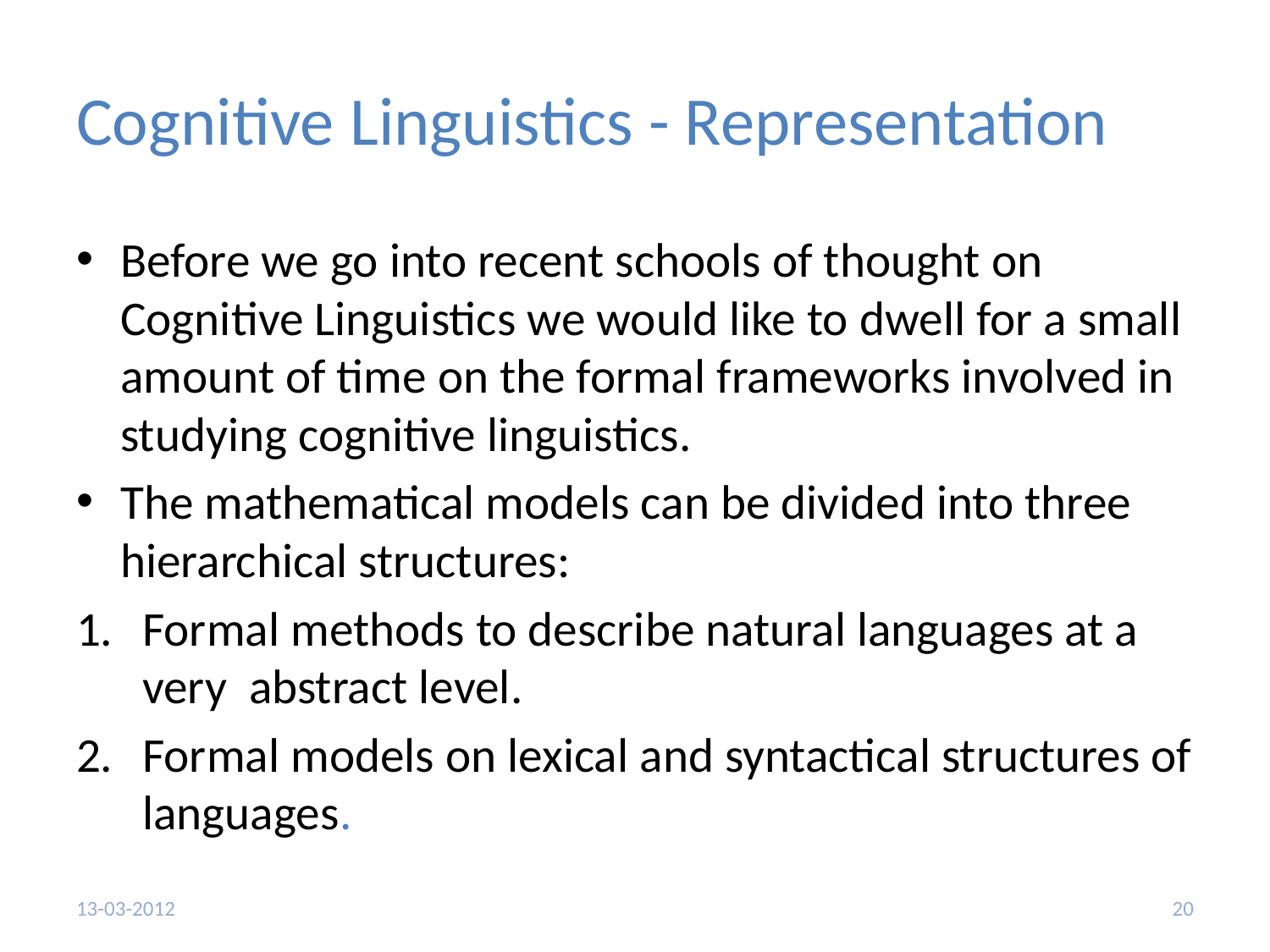

# Cognitive Linguistics - Representation
Before we go into recent schools of thought on Cognitive Linguistics we would like to dwell for a small amount of time on the formal frameworks involved in studying cognitive linguistics.
The mathematical models can be divided into three hierarchical structures:
Formal methods to describe natural languages at a very  abstract level.
Formal models on lexical and syntactical structures of languages.
13-03-2012
20